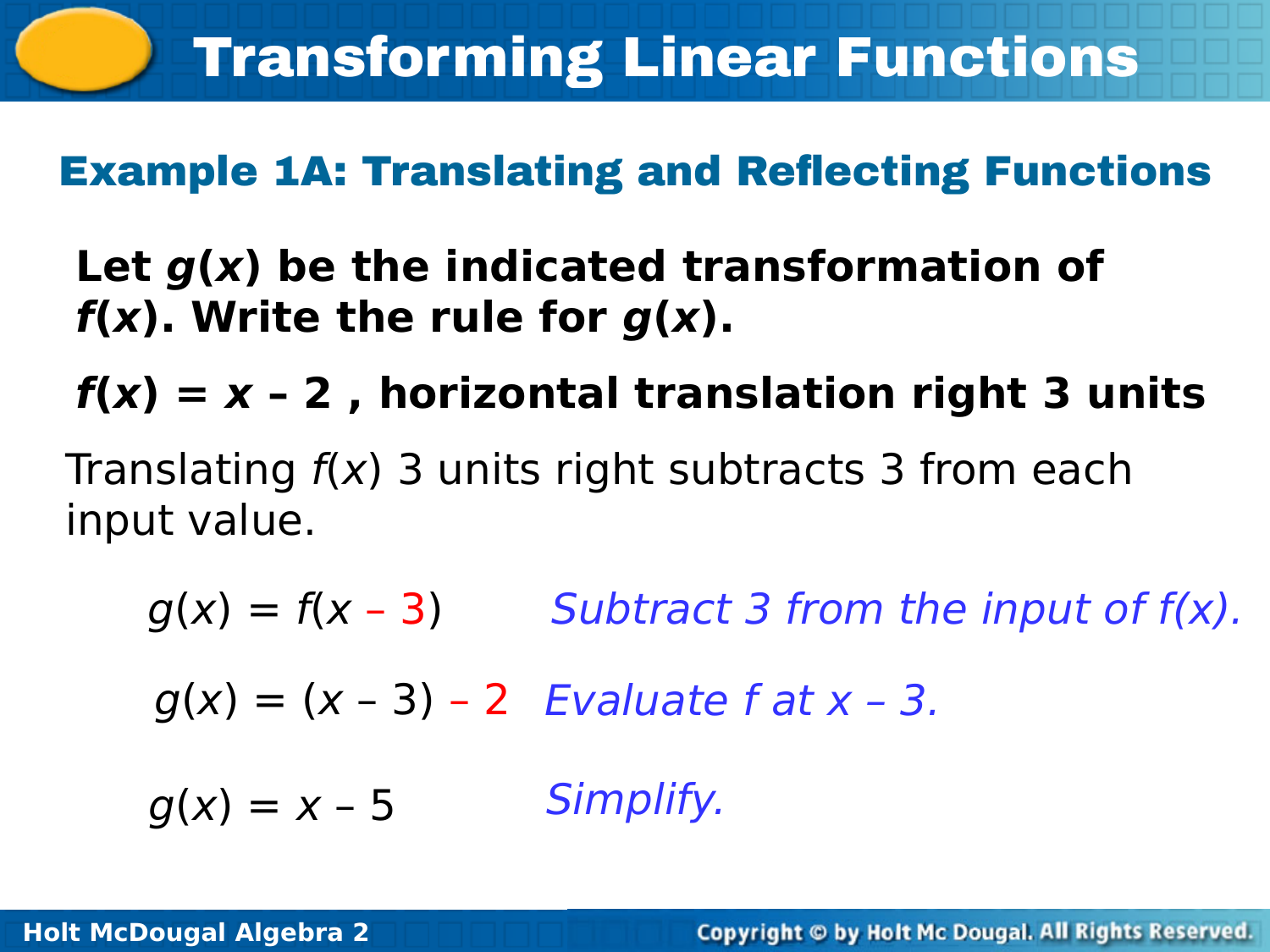

Example 1A: Translating and Reflecting Functions
Let g(x) be the indicated transformation of f(x). Write the rule for g(x).
f(x) = x – 2 , horizontal translation right 3 units
Translating f(x) 3 units right subtracts 3 from each input value.

Subtract 3 from the input of f(x).
g(x) = f(x – 3)
g(x) = (x – 3) – 2
Evaluate f at x – 3.
Simplify.
g(x) = x – 5